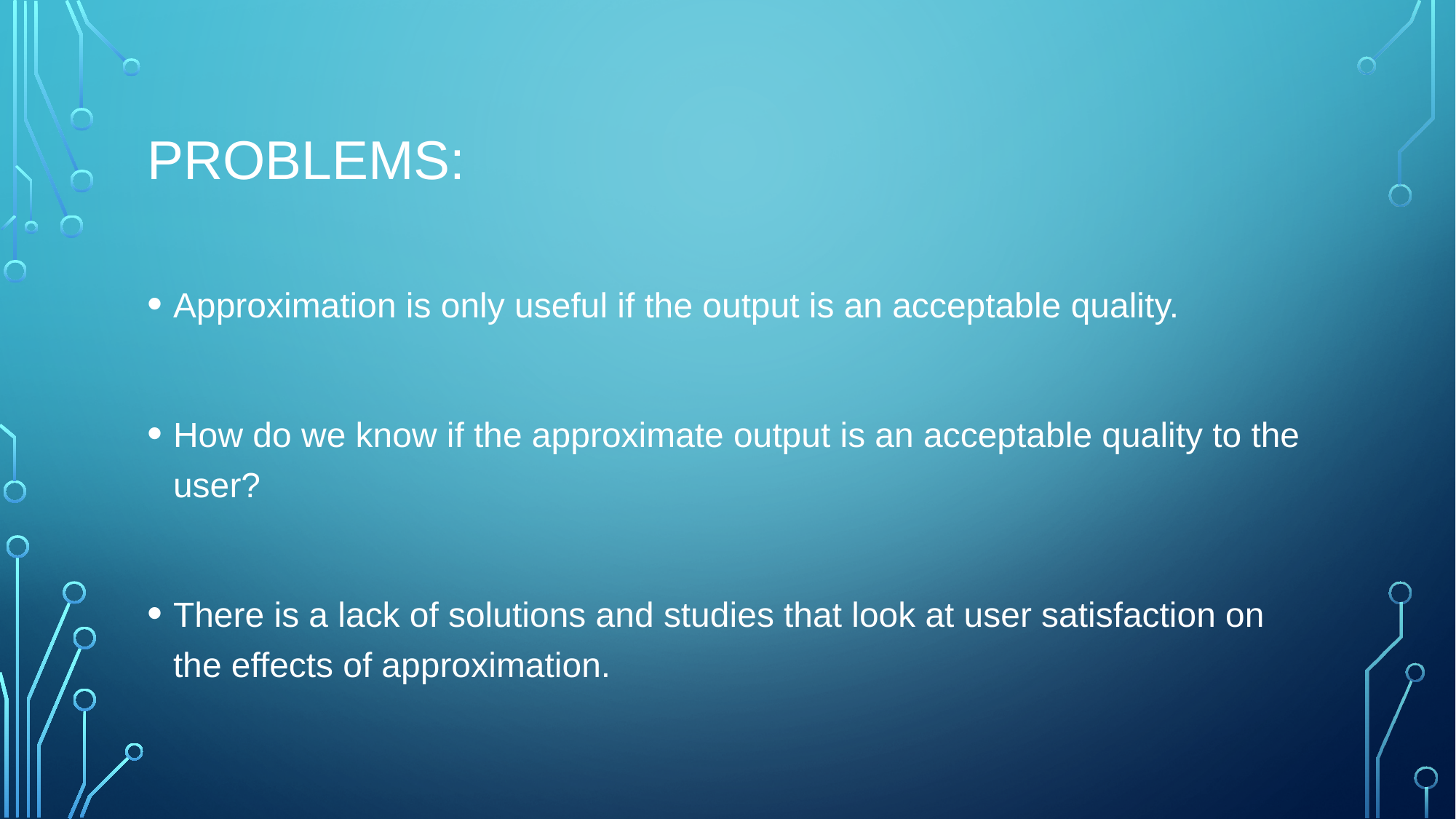

# Problems:
Approximation is only useful if the output is an acceptable quality.

How do we know if the approximate output is an acceptable quality to the user?

There is a lack of solutions and studies that look at user satisfaction on the effects of approximation.